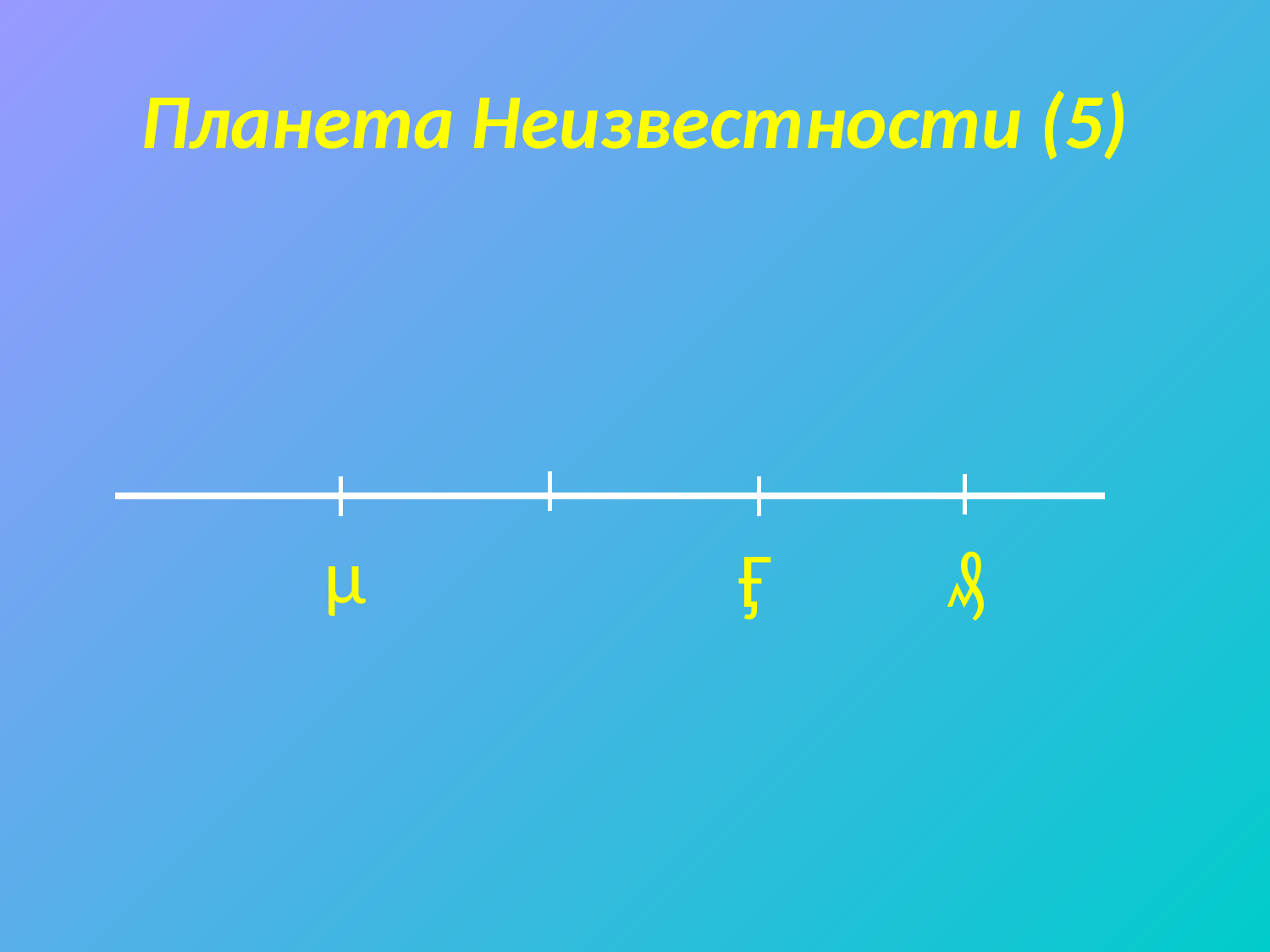

# Планета Неизвестности (5)

µ
Ӻ
₰